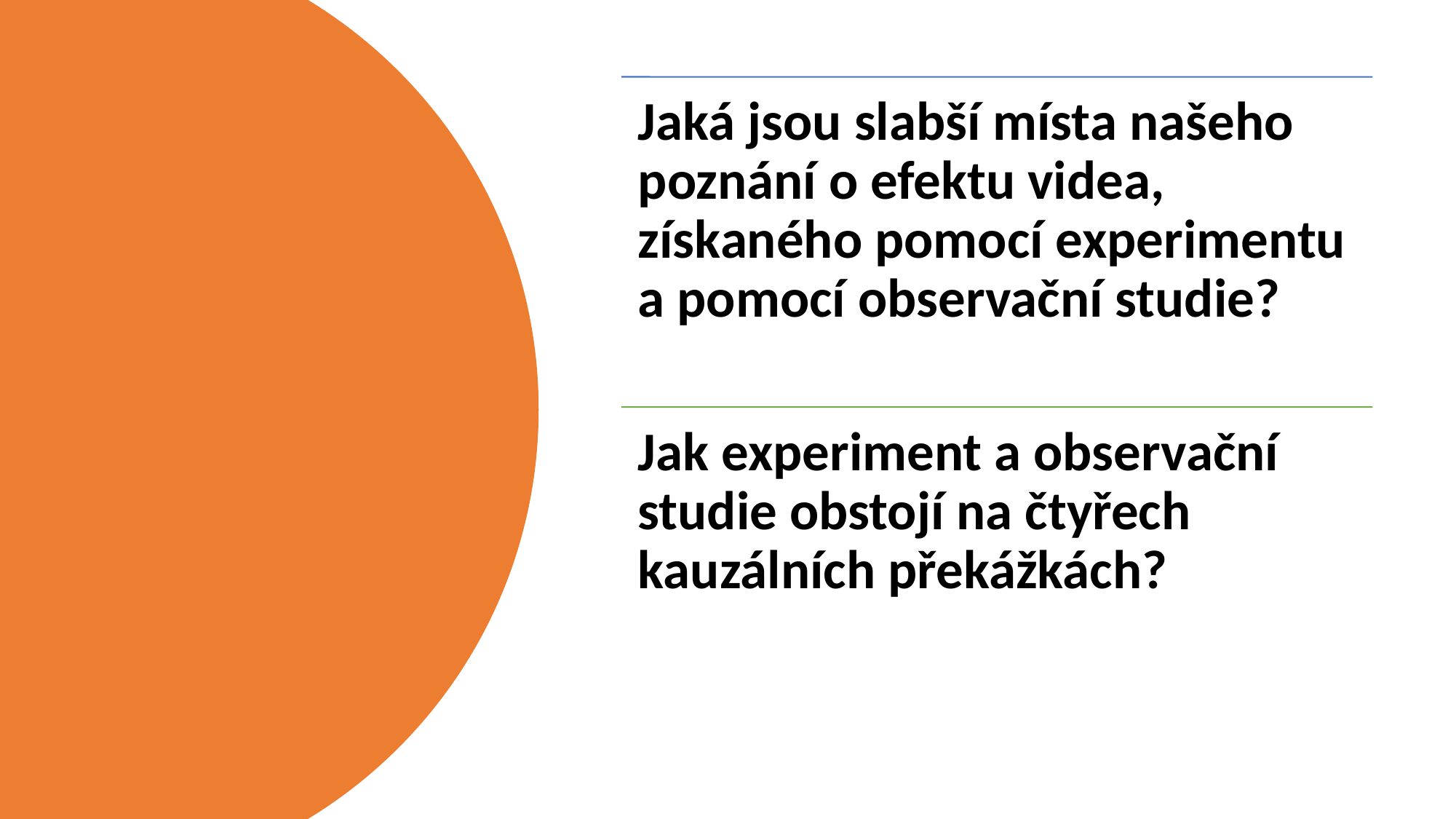

Jaká jsou slabší místa našeho poznání o efektu videa, získaného pomocí experimentu a pomocí observační studie?
Jak experiment a observační studie obstojí na čtyřech kauzálních překážkách?
#